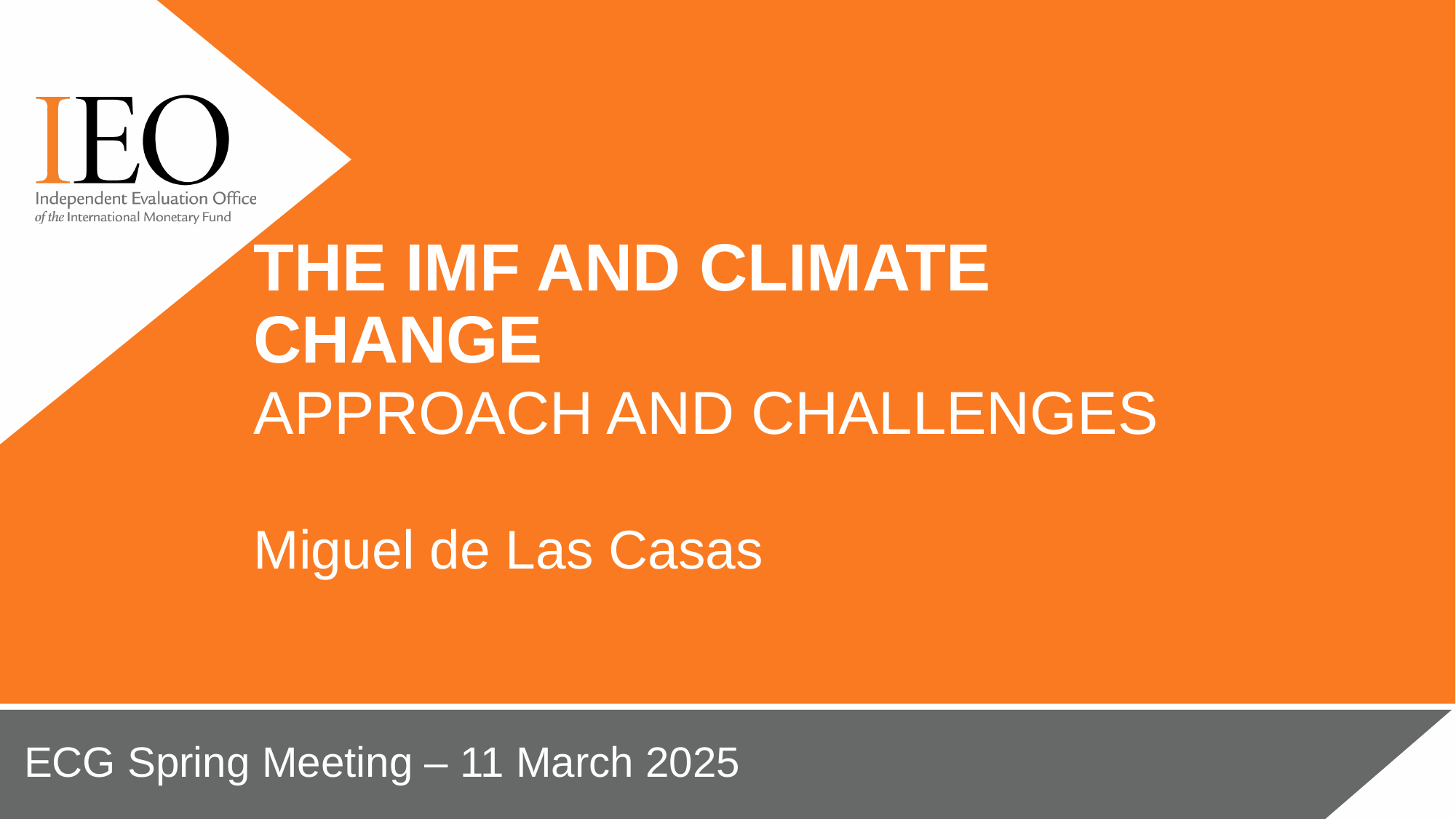

the IMF and Climate Change
Approach and challenges

Miguel de Las Casas

ECG Spring Meeting – 11 March 2025